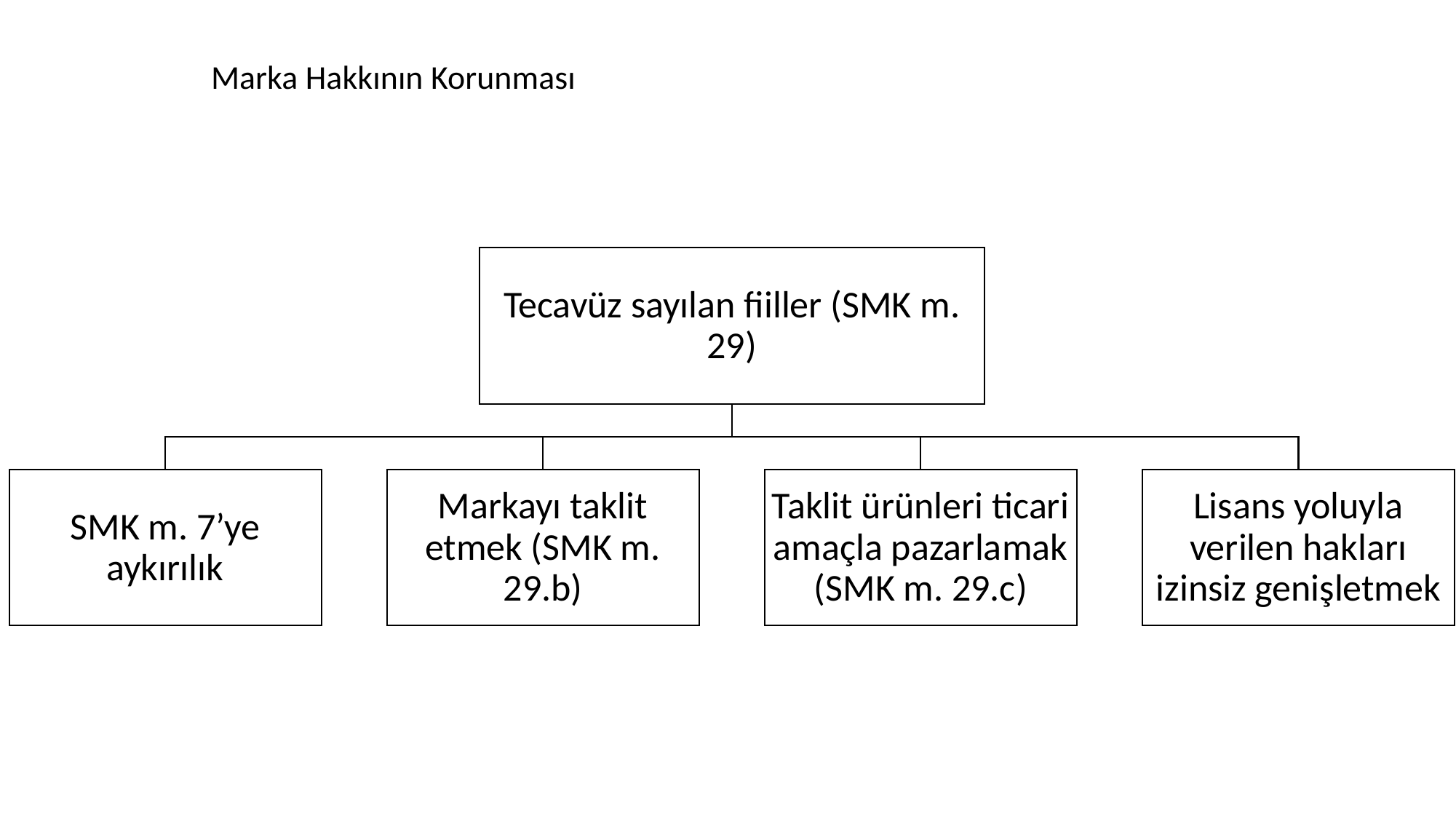

# Marka Hakkının Korunması
Tecavüz sayılan fiiller (SMK m. 29)
SMK m. 7’ye aykırılık
Markayı taklit etmek (SMK m. 29.b)
Taklit ürünleri ticari amaçla pazarlamak (SMK m. 29.c)
Lisans yoluyla verilen hakları izinsiz genişletmek